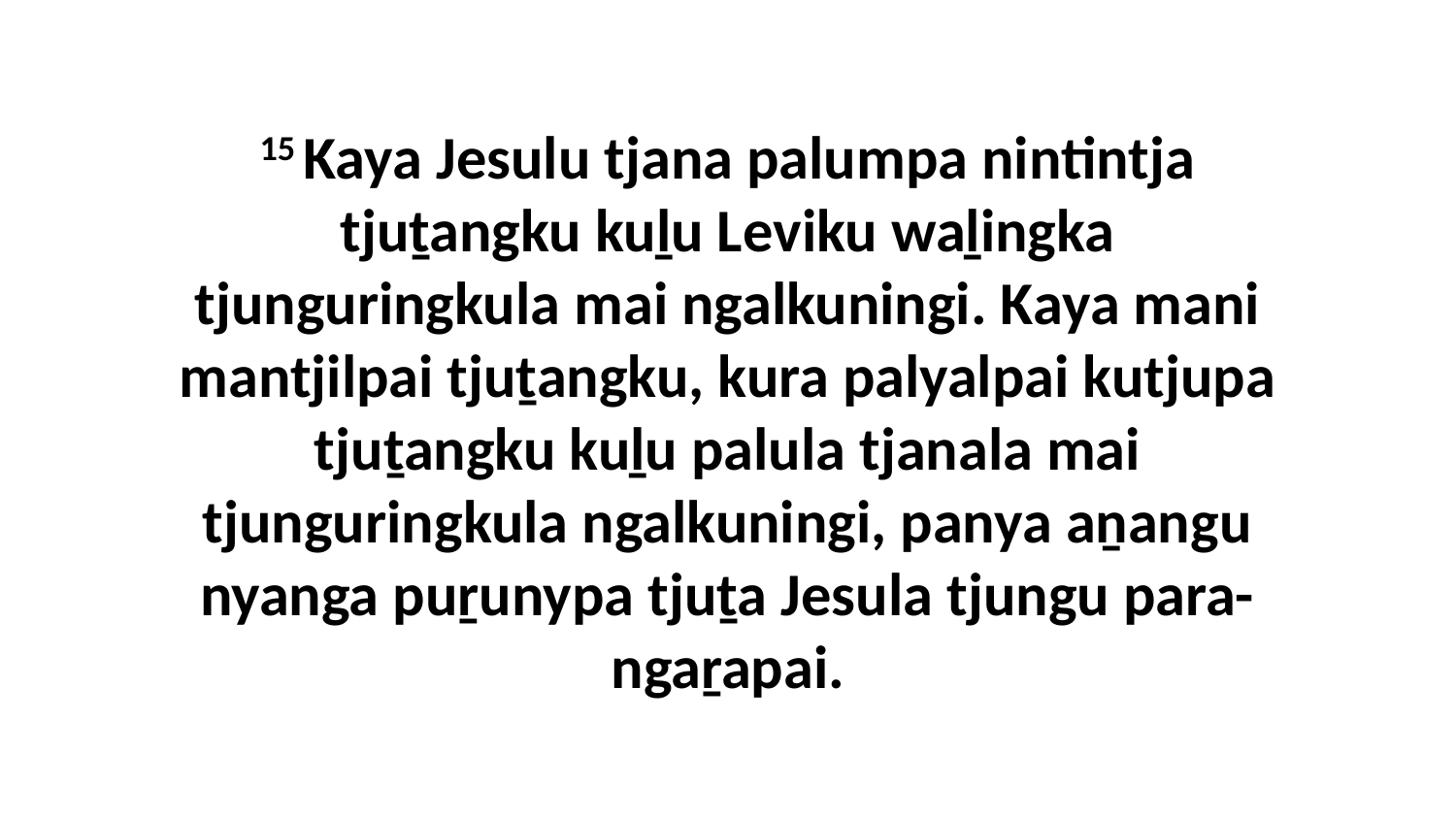

15 Kaya Jesulu tjana palumpa nintintja tjuṯangku kuḻu Leviku waḻingka tjunguringkula mai ngalkuningi. Kaya mani mantjilpai tjuṯangku, kura palyalpai kutjupa tjuṯangku kuḻu palula tjanala mai tjunguringkula ngalkuningi, panya aṉangu nyanga puṟunypa tjuṯa Jesula tjungu para-ngaṟapai.